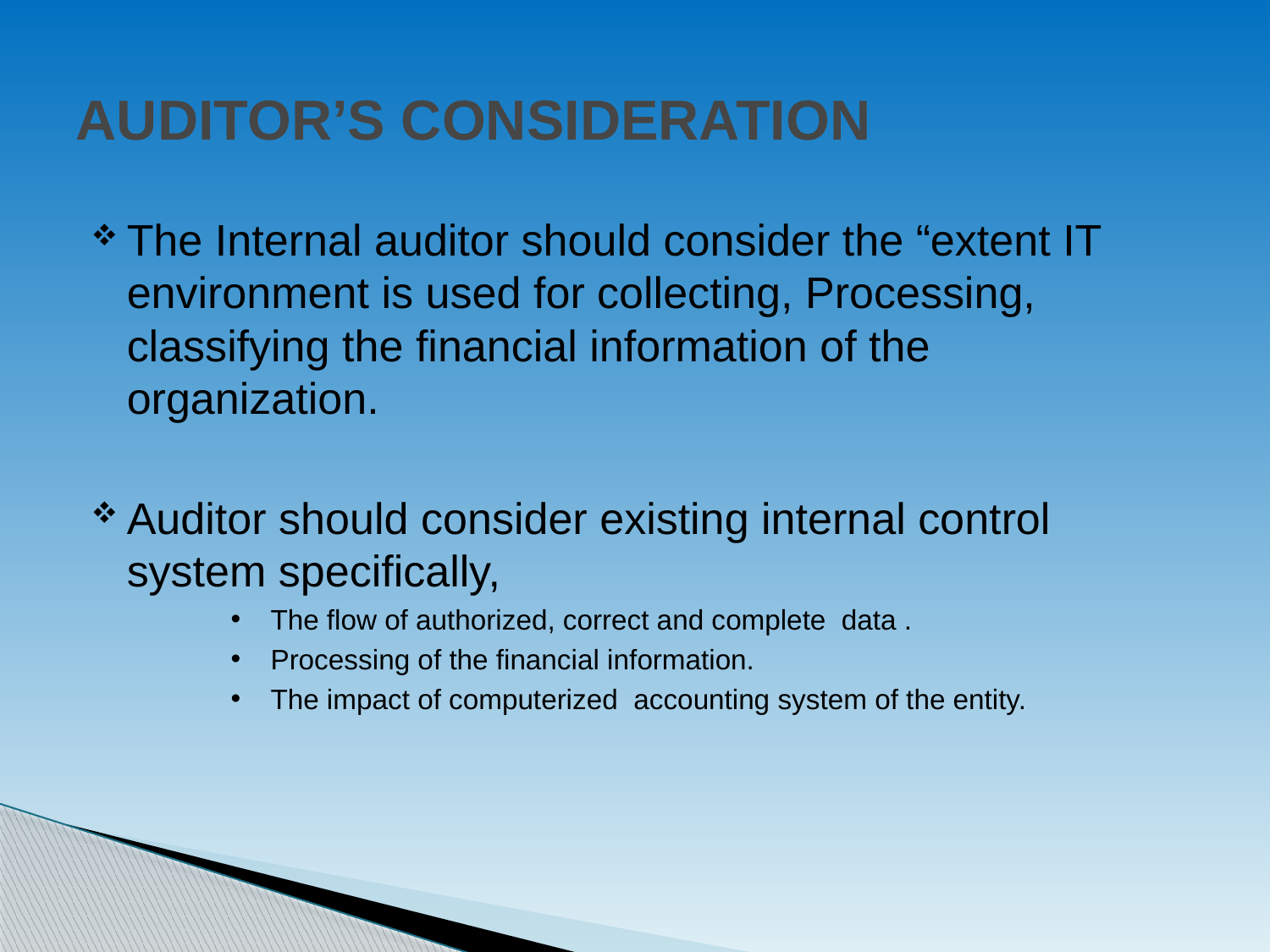

# AUDITOR’S CONSIDERATION
The Internal auditor should consider the “extent IT environment is used for collecting, Processing, classifying the financial information of the organization.

Auditor should consider existing internal control system specifically,
The flow of authorized, correct and complete  data .
Processing of the financial information.
The impact of computerized  accounting system of the entity.